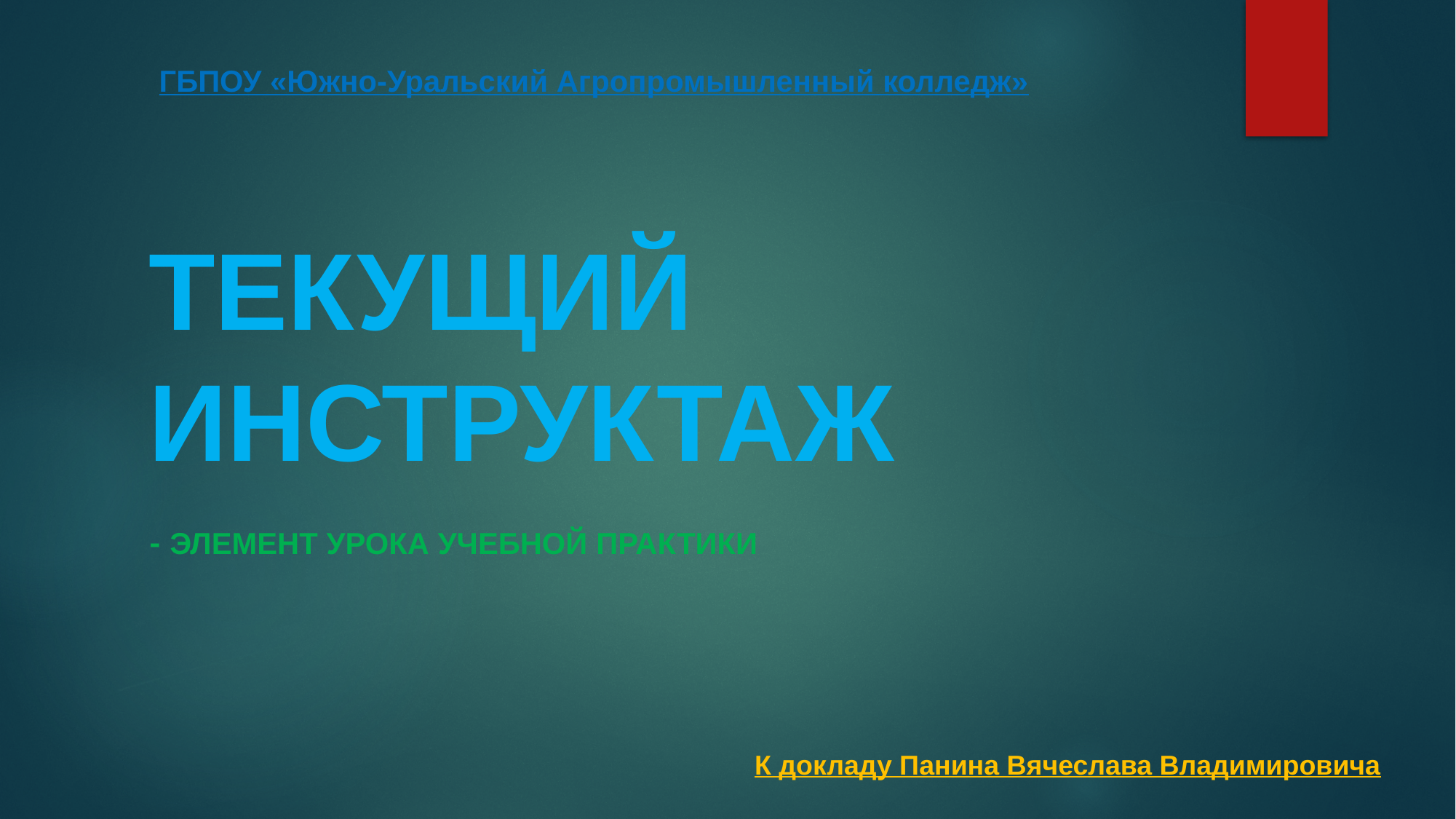

ГБПОУ «Южно-Уральский Агропромышленный колледж»
# ТЕКУЩИЙ ИНСТРУКТАЖ
- ЭЛЕМЕНТ УрокА учебной практики
К докладу Панина Вячеслава Владимировича